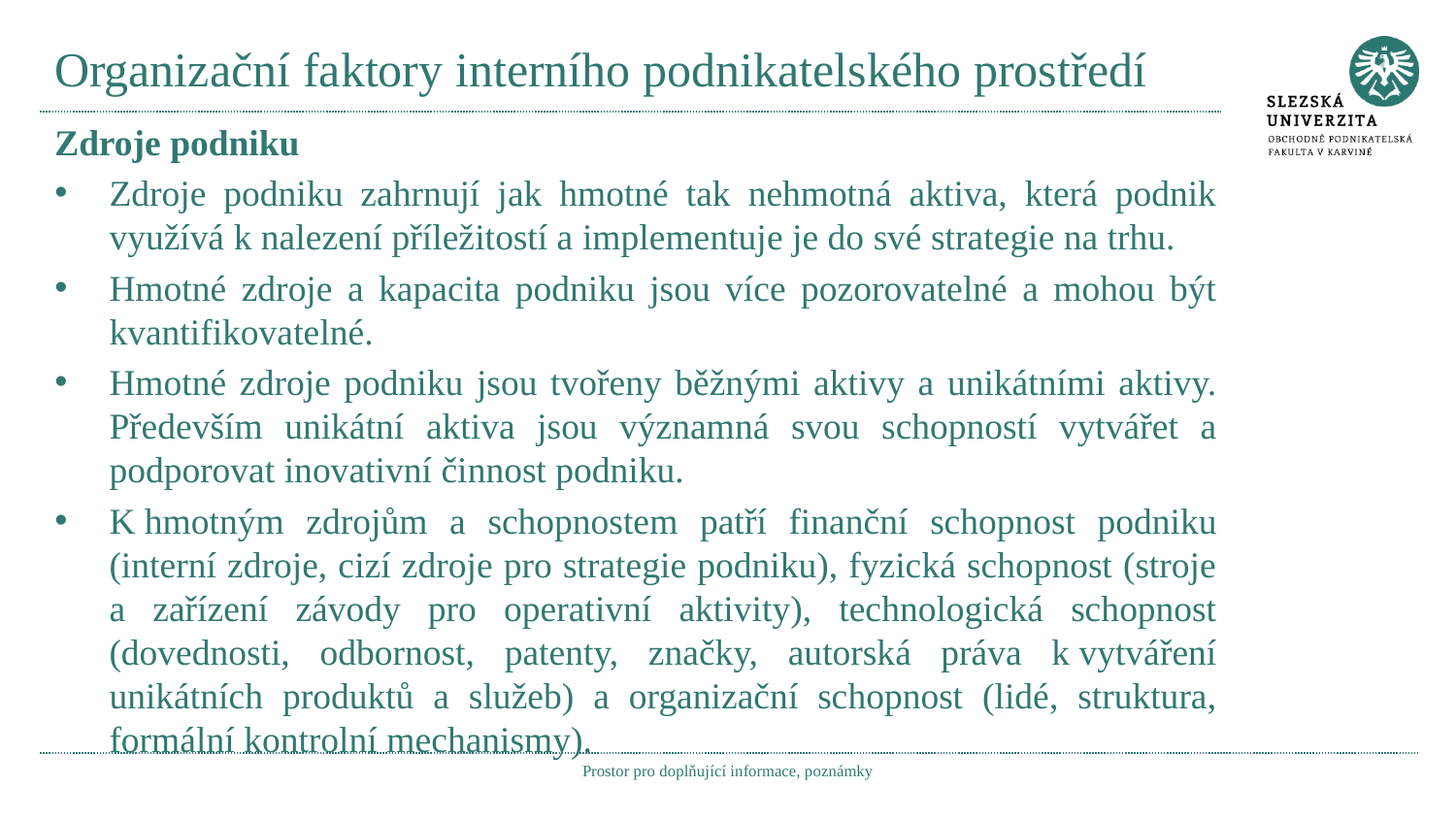

# Organizační faktory interního podnikatelského prostředí
Zdroje podniku
Zdroje podniku zahrnují jak hmotné tak nehmotná aktiva, která podnik využívá k nalezení příležitostí a implementuje je do své strategie na trhu.
Hmotné zdroje a kapacita podniku jsou více pozorovatelné a mohou být kvantifikovatelné.
Hmotné zdroje podniku jsou tvořeny běžnými aktivy a unikátními aktivy. Především unikátní aktiva jsou významná svou schopností vytvářet a podporovat inovativní činnost podniku.
K hmotným zdrojům a schopnostem patří finanční schopnost podniku (interní zdroje, cizí zdroje pro strategie podniku), fyzická schopnost (stroje a zařízení závody pro operativní aktivity), technologická schopnost (dovednosti, odbornost, patenty, značky, autorská práva k vytváření unikátních produktů a služeb) a organizační schopnost (lidé, struktura, formální kontrolní mechanismy).
Prostor pro doplňující informace, poznámky